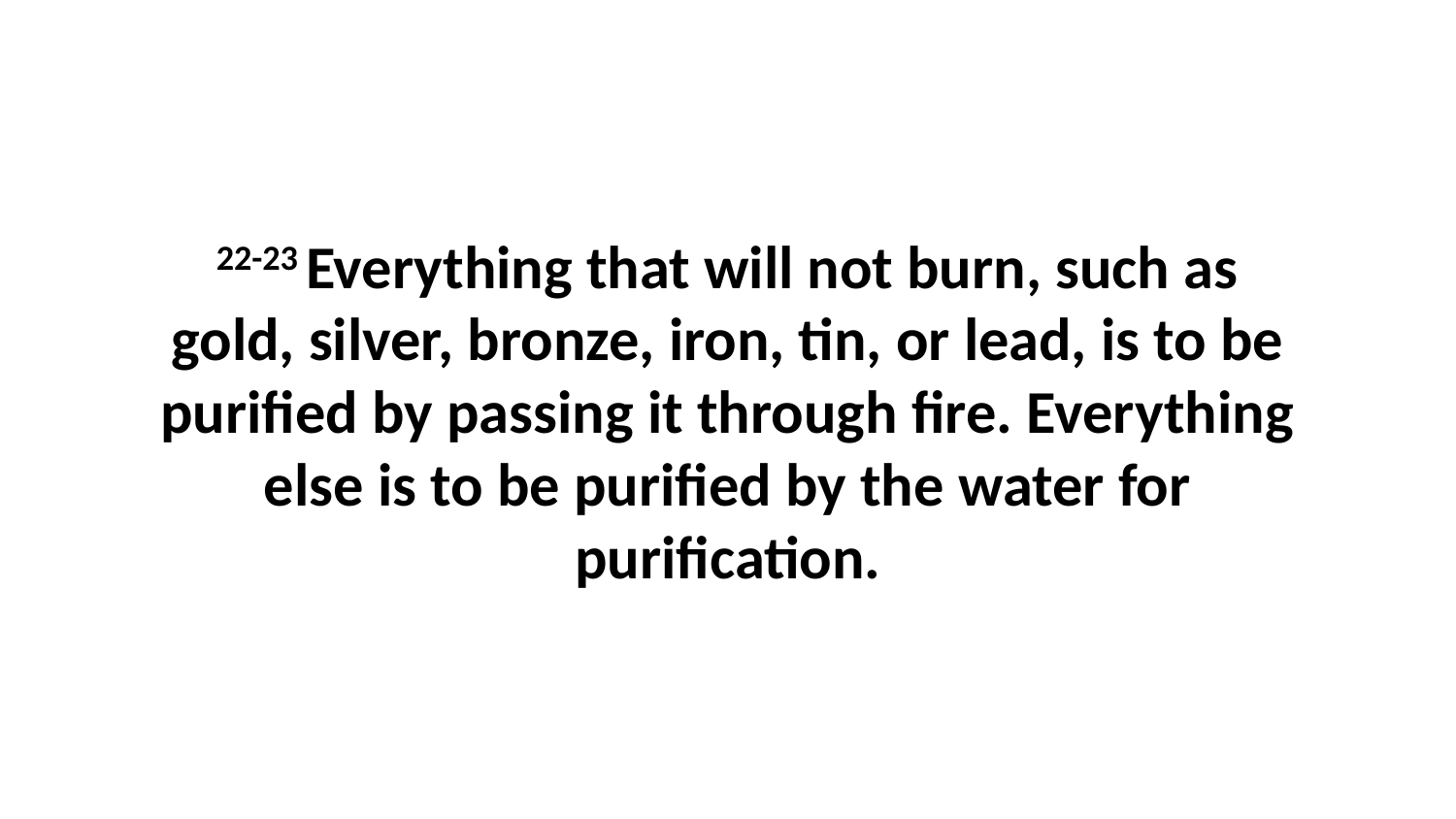

22-23 Everything that will not burn, such as gold, silver, bronze, iron, tin, or lead, is to be purified by passing it through fire. Everything else is to be purified by the water for purification.